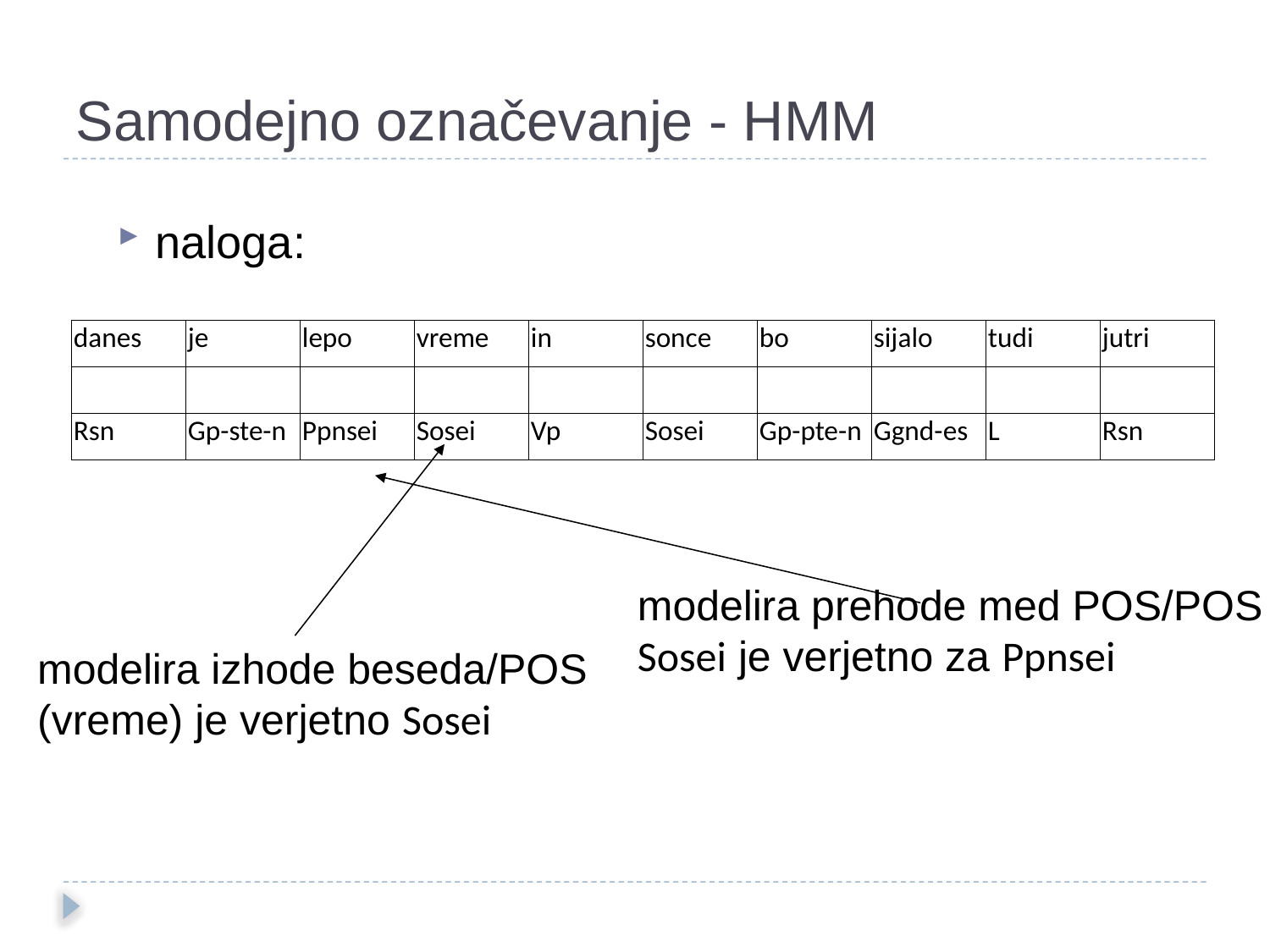

Samodejno označevanje - HMM
naloga:

| danes | je | lepo | vreme | in | sonce | bo | sijalo | tudi | jutri |
| --- | --- | --- | --- | --- | --- | --- | --- | --- | --- |
|  |  |  |  |  |  |  |  |  |  |
| Rsn | Gp-ste-n | Ppnsei | Sosei | Vp | Sosei | Gp-pte-n | Ggnd-es | L | Rsn |

modelira prehode med POS/POS
Sosei je verjetno za Ppnsei
modelira izhode beseda/POS
(vreme) je verjetno Sosei